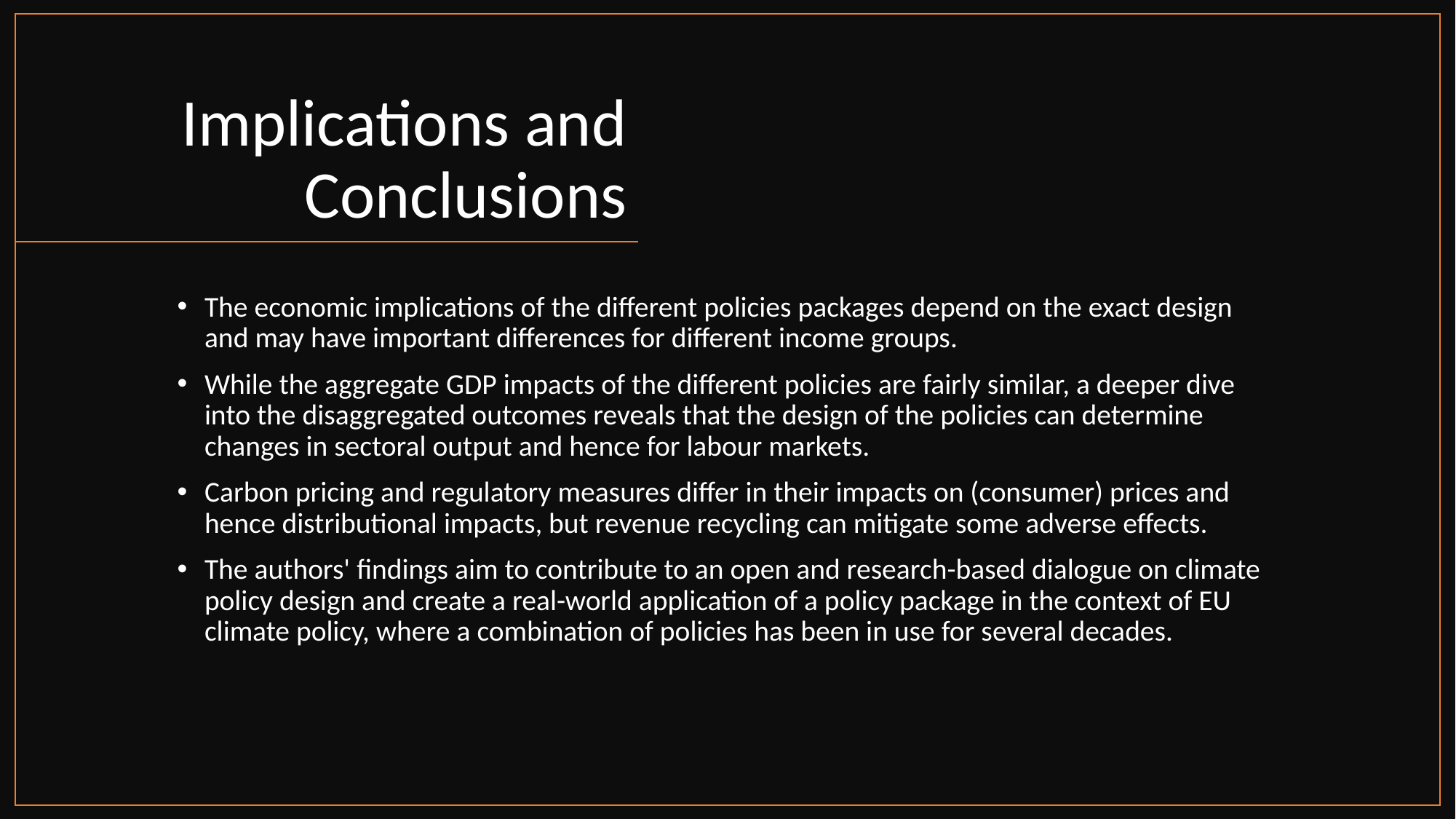

# Implications and Conclusions
The economic implications of the different policies packages depend on the exact design and may have important differences for different income groups.
While the aggregate GDP impacts of the different policies are fairly similar, a deeper dive into the disaggregated outcomes reveals that the design of the policies can determine changes in sectoral output and hence for labour markets.
Carbon pricing and regulatory measures differ in their impacts on (consumer) prices and hence distributional impacts, but revenue recycling can mitigate some adverse effects.
The authors' findings aim to contribute to an open and research-based dialogue on climate policy design and create a real-world application of a policy package in the context of EU climate policy, where a combination of policies has been in use for several decades.